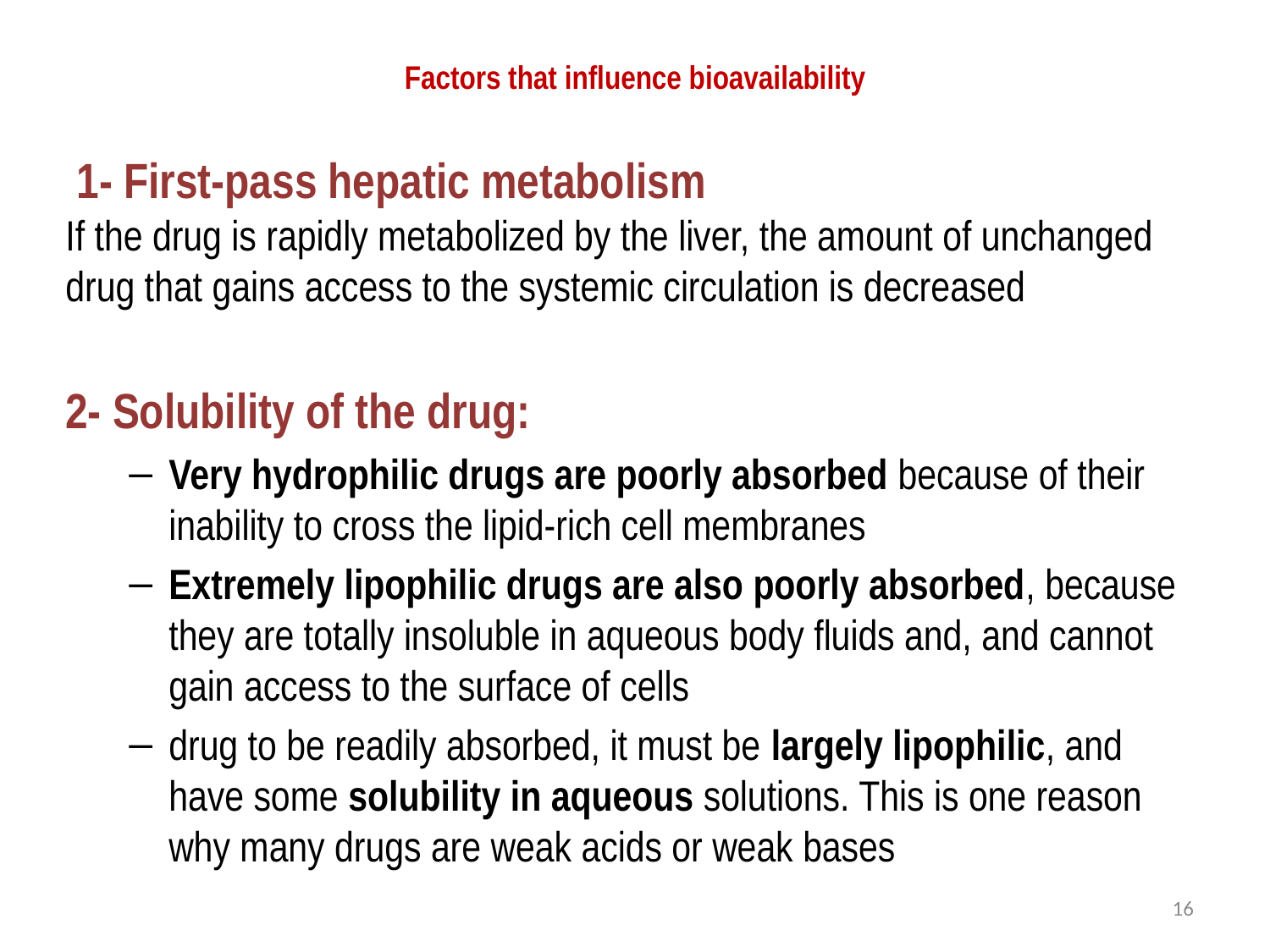

# Factors that influence bioavailability
 1- First-pass hepatic metabolism
If the drug is rapidly metabolized by the liver, the amount of unchanged drug that gains access to the systemic circulation is decreased

2- Solubility of the drug:
Very hydrophilic drugs are poorly absorbed because of their inability to cross the lipid-rich cell membranes
Extremely lipophilic drugs are also poorly absorbed, because they are totally insoluble in aqueous body fluids and, and cannot gain access to the surface of cells
drug to be readily absorbed, it must be largely lipophilic, and have some solubility in aqueous solutions. This is one reason why many drugs are weak acids or weak bases

16